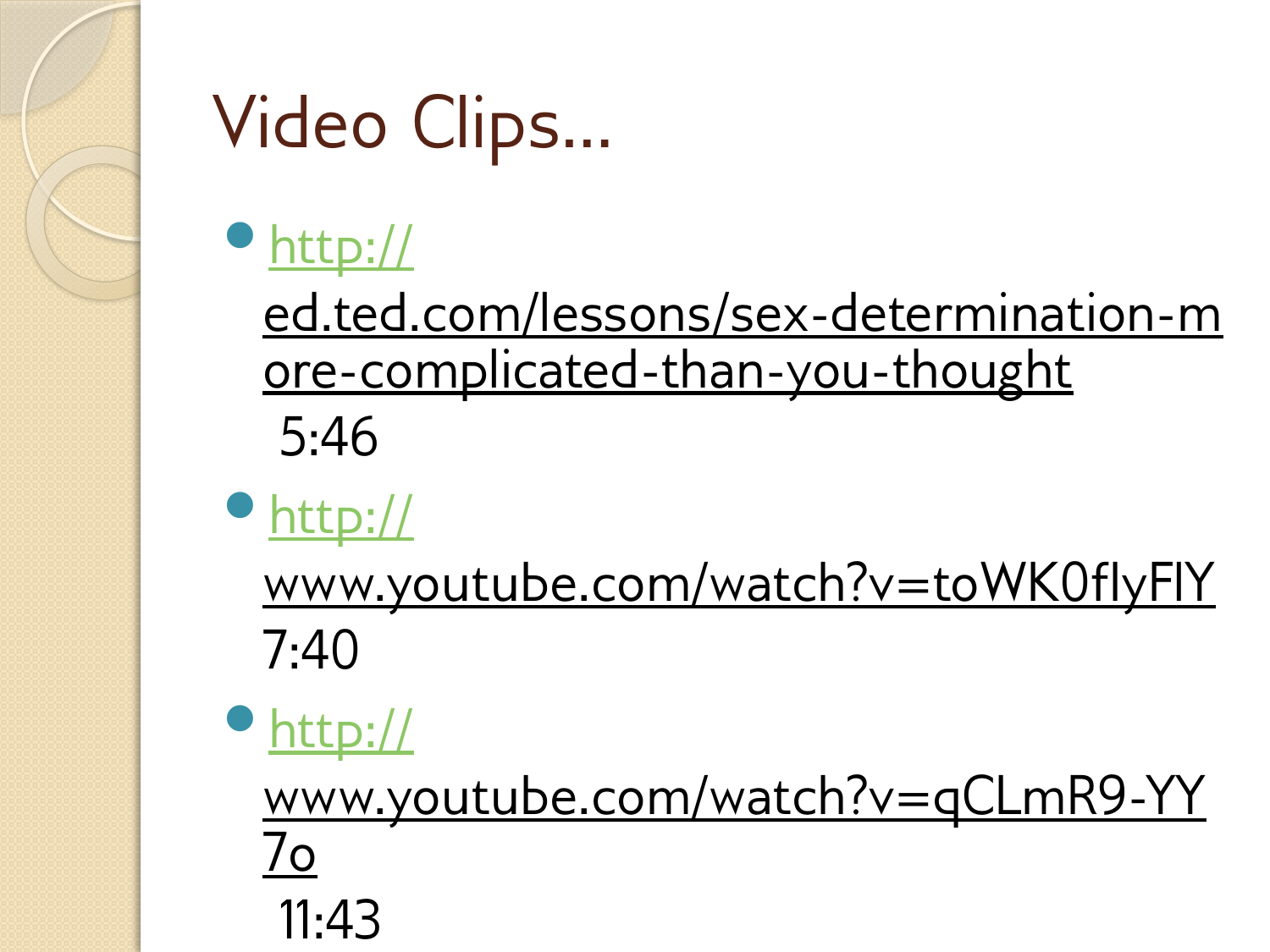

# Video Clips…
http://ed.ted.com/lessons/sex-determination-more-complicated-than-you-thought 5:46
http://www.youtube.com/watch?v=toWK0fIyFlY 7:40
http://www.youtube.com/watch?v=qCLmR9-YY7o 11:43
Brainpop- Gender, Twins